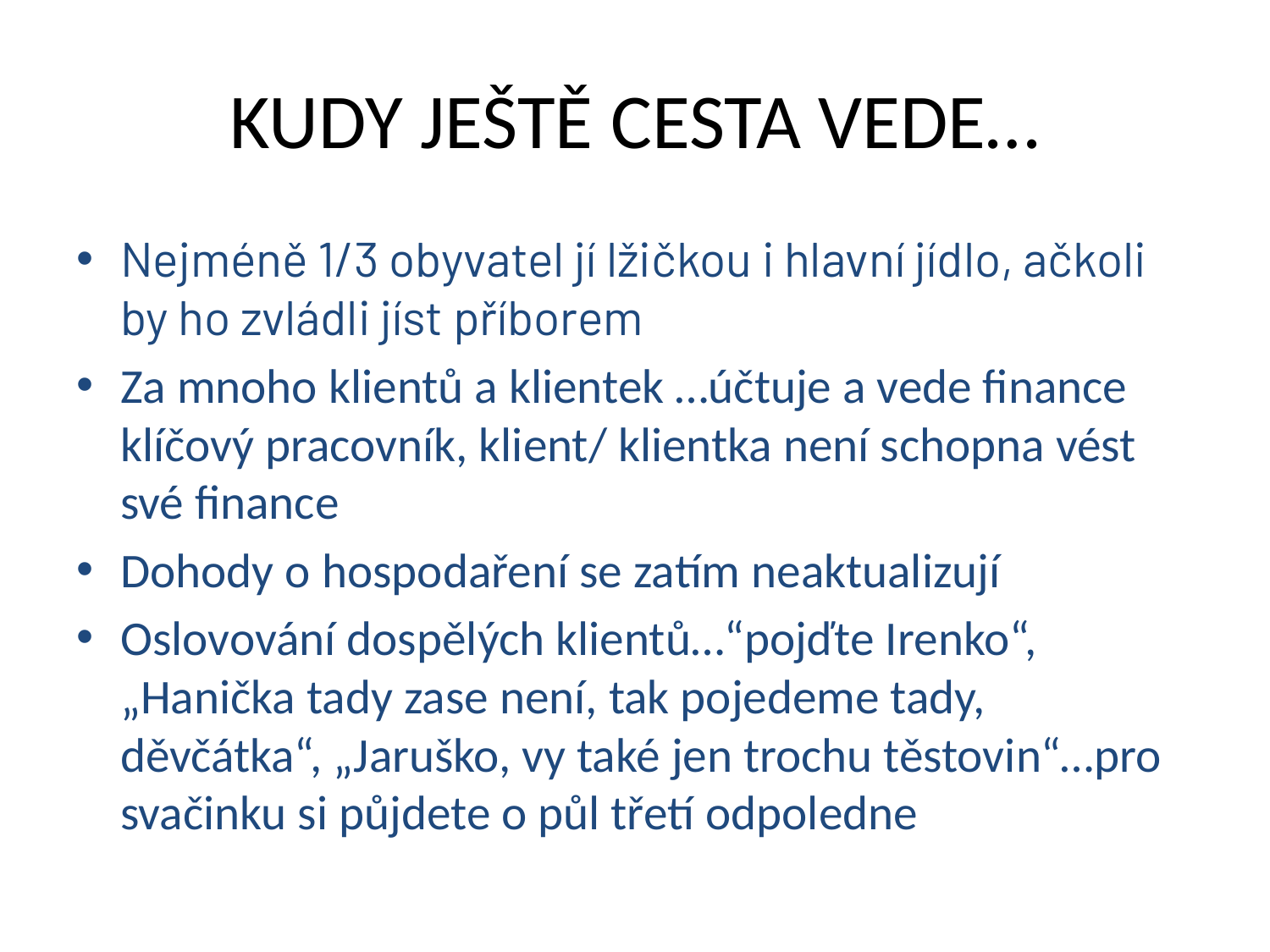

# KUDY JEŠTĚ CESTA VEDE…
Nejméně 1/3 obyvatel jí lžičkou i hlavní jídlo, ačkoli by ho zvládli jíst příborem
Za mnoho klientů a klientek …účtuje a vede finance klíčový pracovník, klient/ klientka není schopna vést své finance
Dohody o hospodaření se zatím neaktualizují
Oslovování dospělých klientů…“pojďte Irenko“, „Hanička tady zase není, tak pojedeme tady, děvčátka“, „Jaruško, vy také jen trochu těstovin“…pro svačinku si půjdete o půl třetí odpoledne